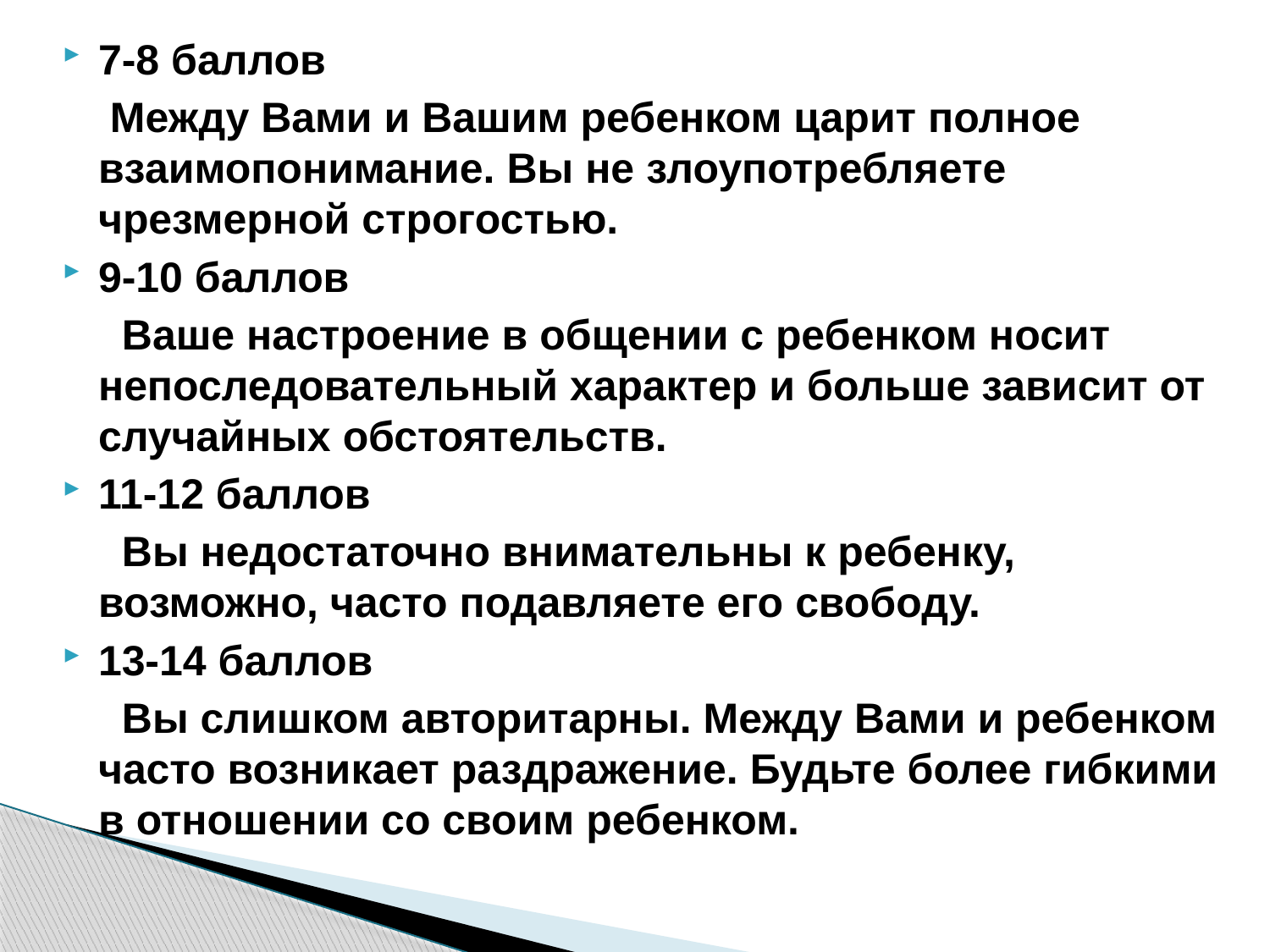

7-8 баллов
    Между Вами и Вашим ребенком царит полное взаимопонимание. Вы не злоупотребляете чрезмерной строгостью.
9-10 баллов
     Ваше настроение в общении с ребенком носит непоследовательный характер и больше зависит от случайных обстоятельств.
11-12 баллов
     Вы недостаточно внимательны к ребенку, возможно, часто подавляете его свободу.
13-14 баллов
     Вы слишком авторитарны. Между Вами и ребенком часто возникает раздражение. Будьте более гибкими в отношении со своим ребенком.